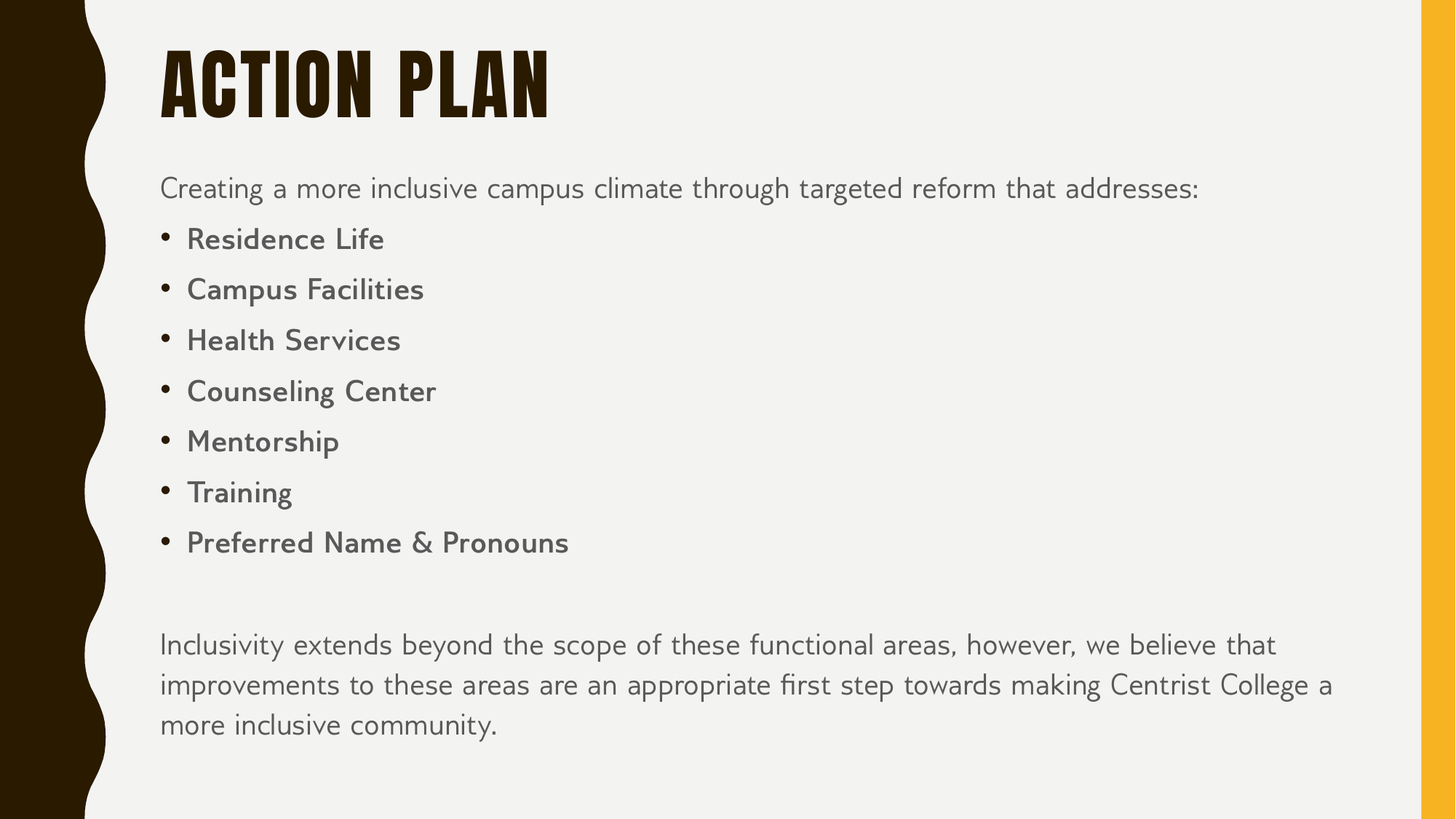

# Action Plan
Creating a more inclusive campus climate through targeted reform that addresses:
Residence Life
Campus Facilities
Health Services
Counseling Center
Mentorship
Training
Preferred Name & Pronouns

Inclusivity extends beyond the scope of these functional areas, however, we believe that improvements to these areas are an appropriate first step towards making Centrist College a more inclusive community.